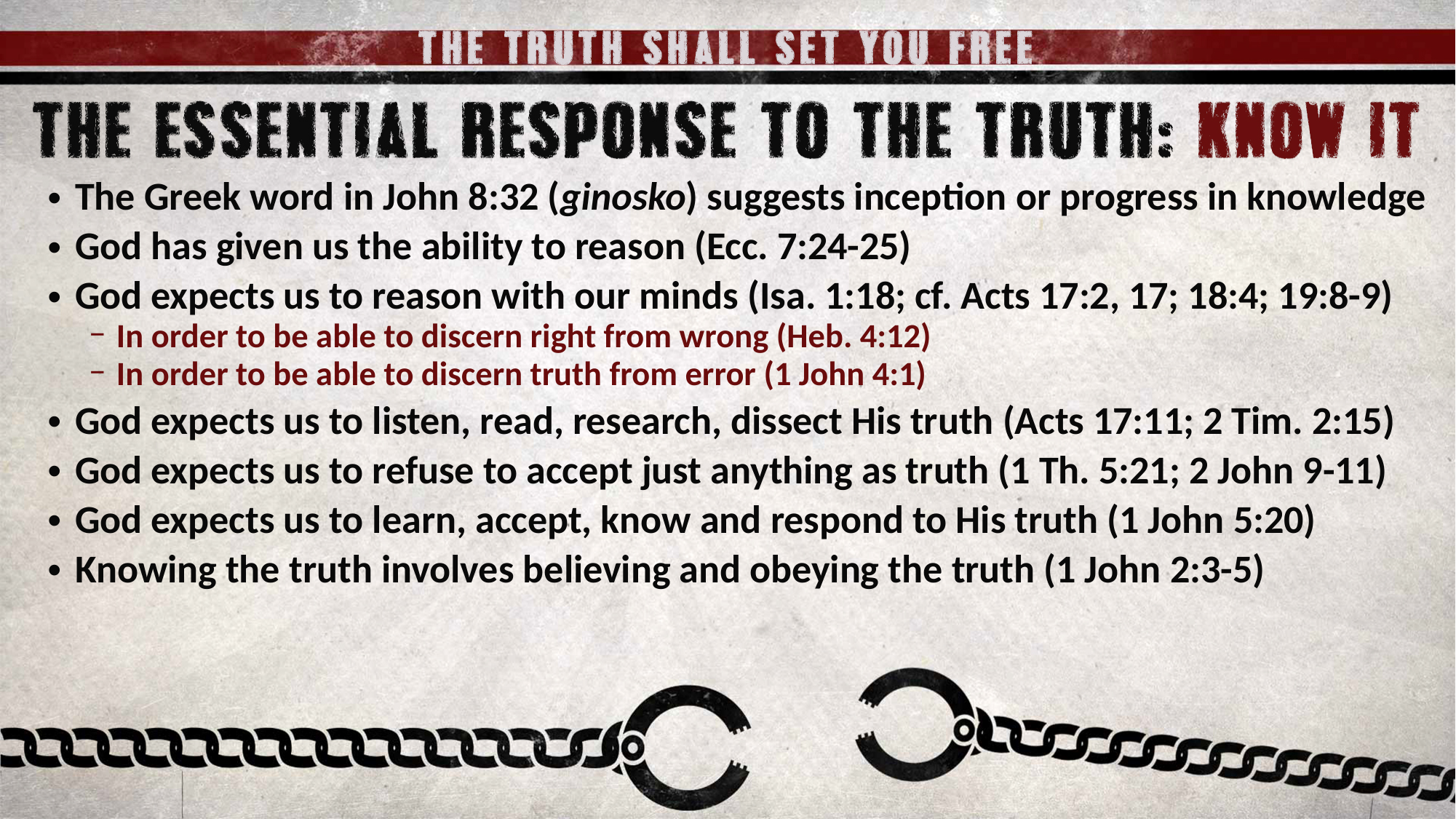

The Greek word in John 8:32 (ginosko) suggests inception or progress in knowledge
God has given us the ability to reason (Ecc. 7:24-25)
God expects us to reason with our minds (Isa. 1:18; cf. Acts 17:2, 17; 18:4; 19:8-9)
In order to be able to discern right from wrong (Heb. 4:12)
In order to be able to discern truth from error (1 John 4:1)
God expects us to listen, read, research, dissect His truth (Acts 17:11; 2 Tim. 2:15)
God expects us to refuse to accept just anything as truth (1 Th. 5:21; 2 John 9-11)
God expects us to learn, accept, know and respond to His truth (1 John 5:20)
Knowing the truth involves believing and obeying the truth (1 John 2:3-5)